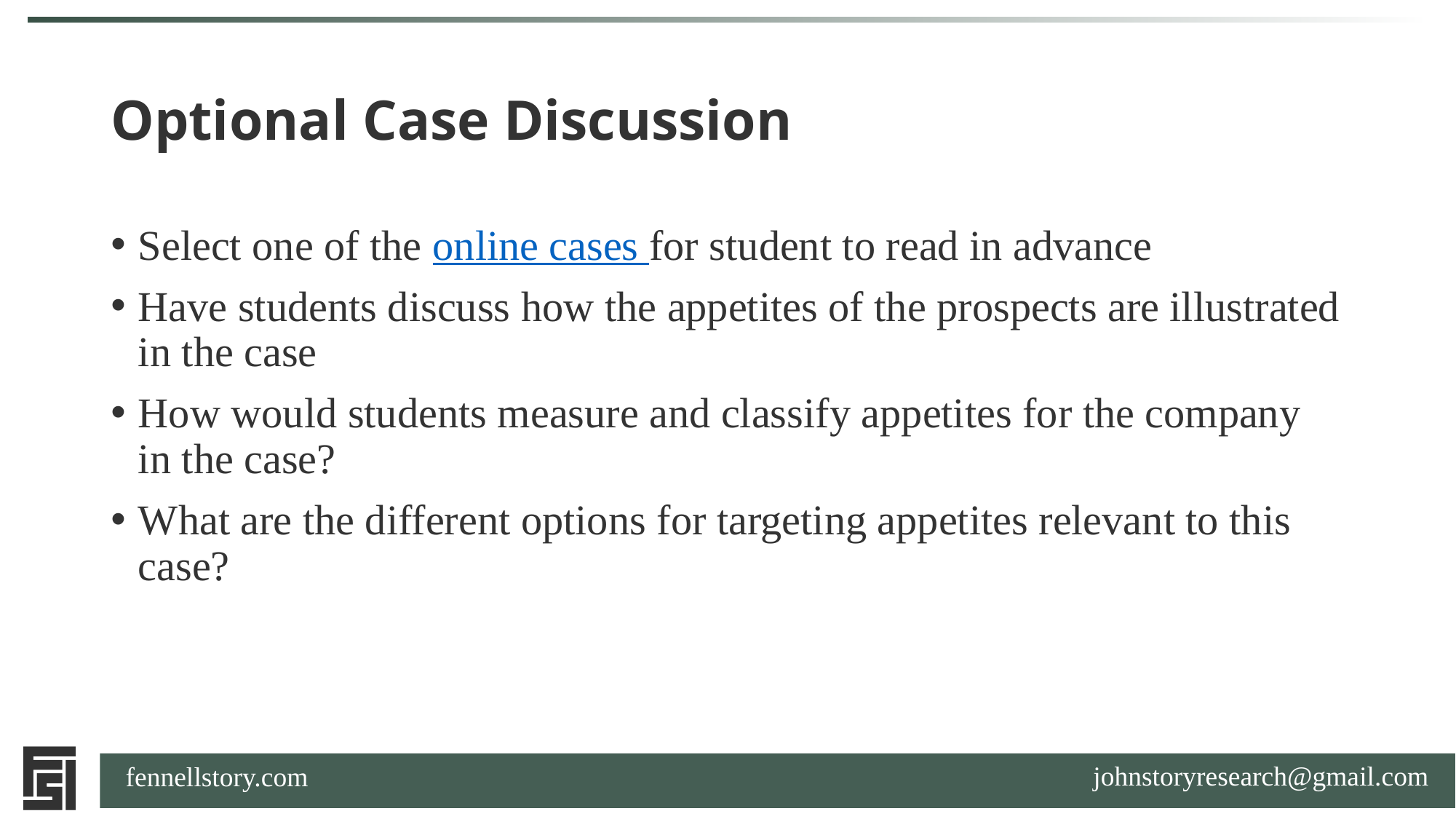

# Optional Case Discussion
Select one of the online cases for student to read in advance
Have students discuss how the appetites of the prospects are illustrated in the case
How would students measure and classify appetites for the company in the case?
What are the different options for targeting appetites relevant to this case?